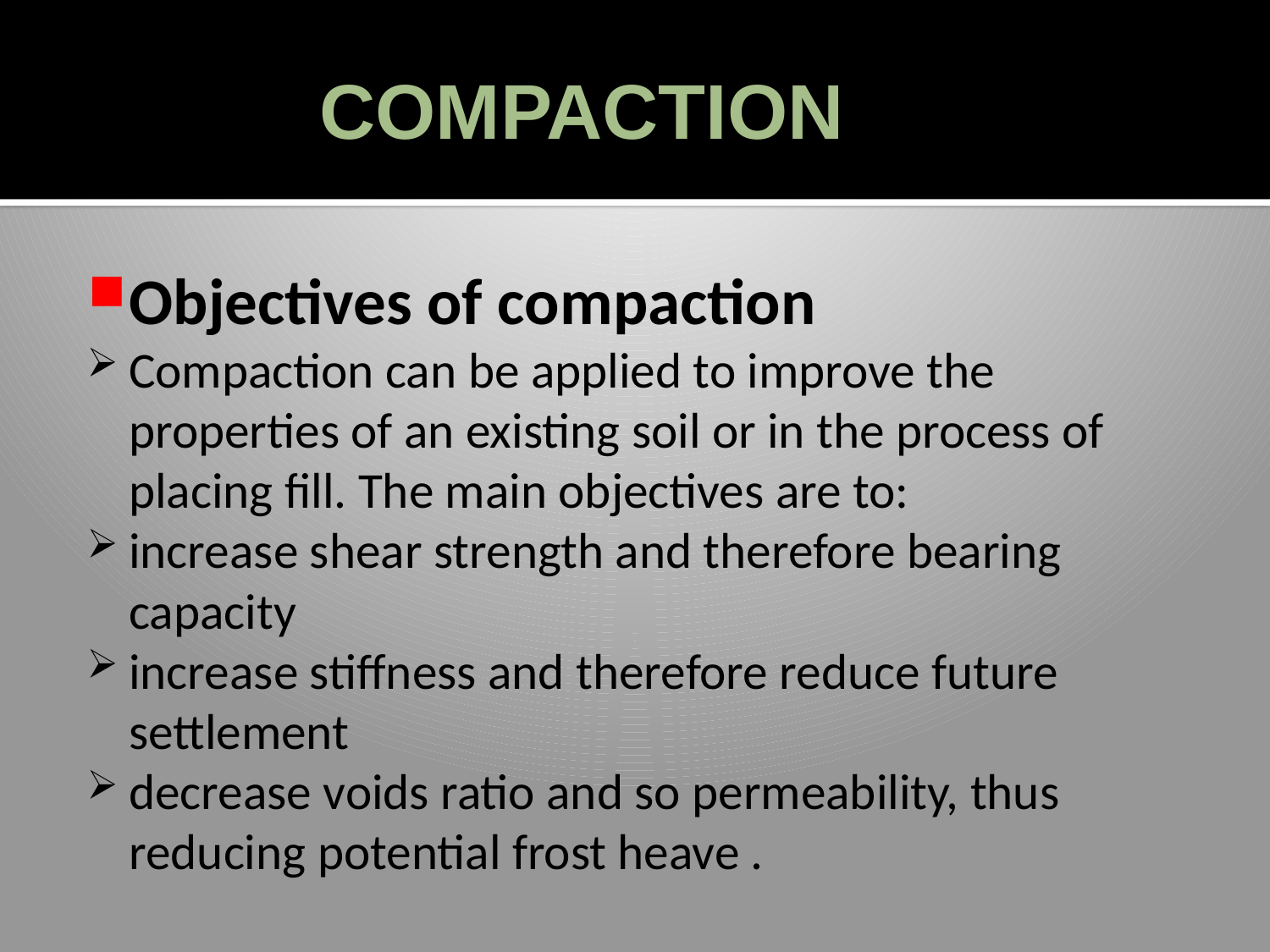

# COMPACTION
Objectives of compaction
Compaction can be applied to improve the properties of an existing soil or in the process of placing fill. The main objectives are to:
increase shear strength and therefore bearing capacity
increase stiffness and therefore reduce future settlement
decrease voids ratio and so permeability, thus reducing potential frost heave .